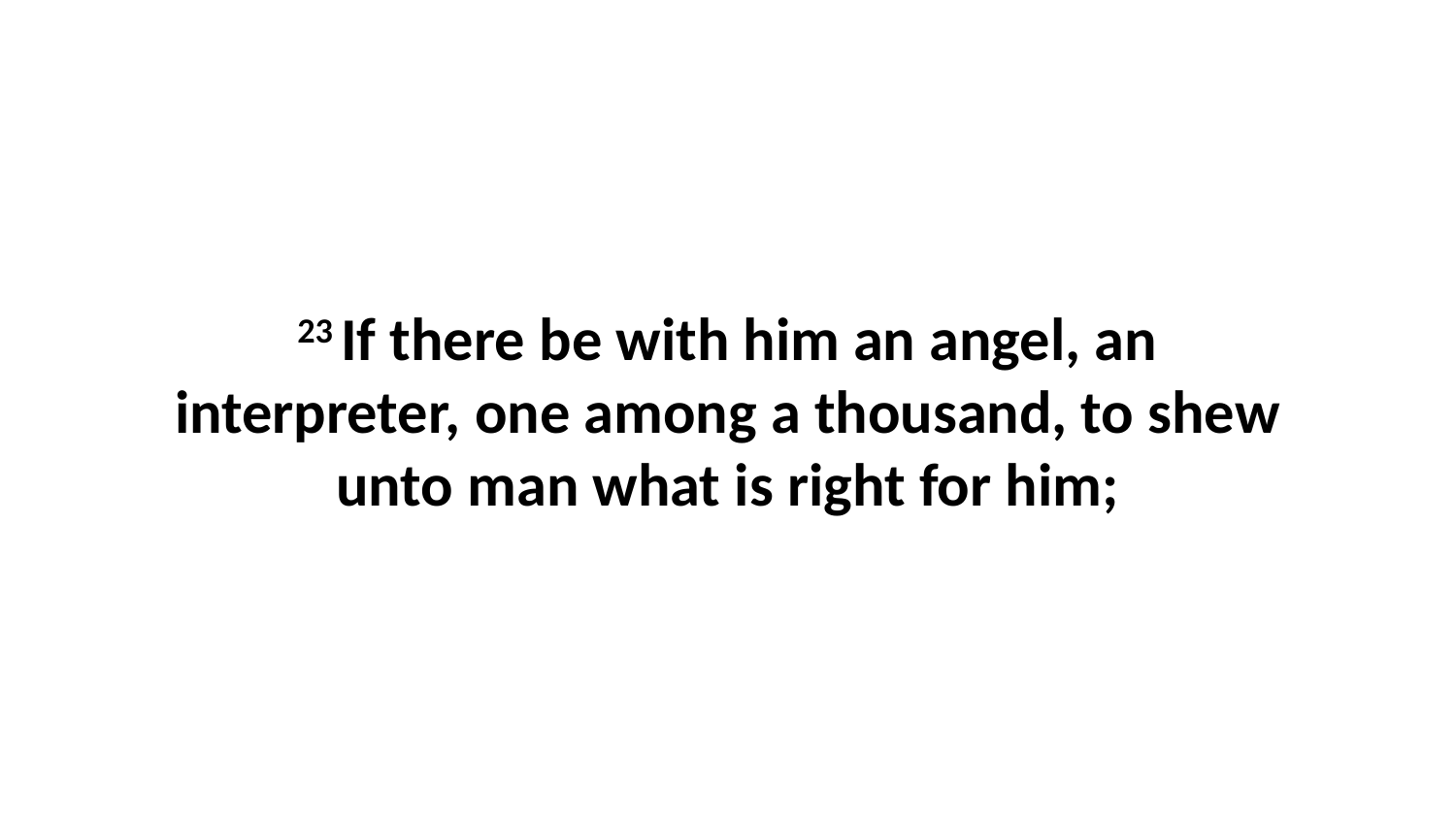

23 If there be with him an angel, an interpreter, one among a thousand, to shew unto man what is right for him;